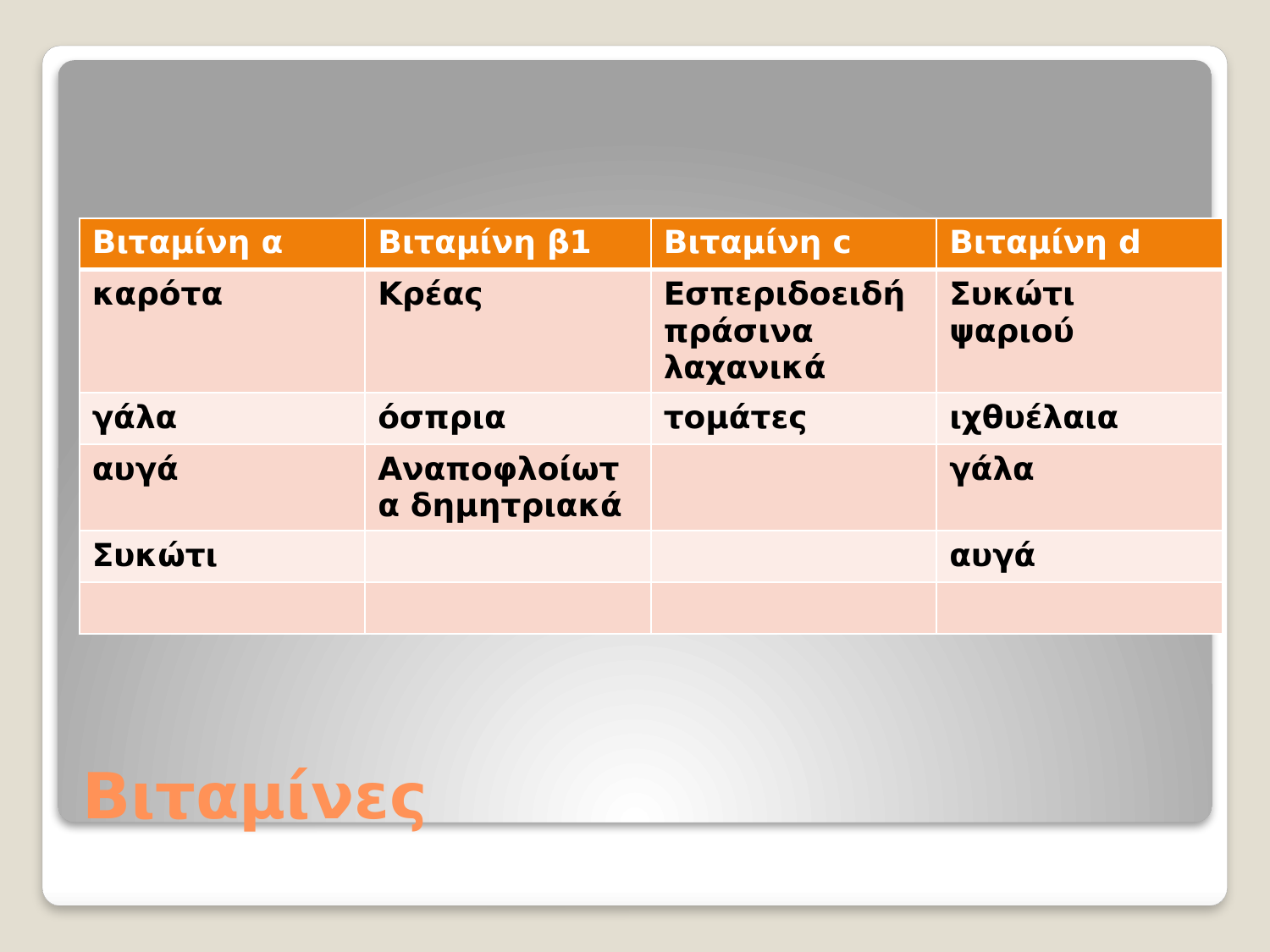

| Βιταμίνη α | Βιταμίνη β1 | Βιταμίνη c | Βιταμίνη d |
| --- | --- | --- | --- |
| καρότα | Κρέας | Εσπεριδοειδή πράσινα λαχανικά | Συκώτι ψαριού |
| γάλα | όσπρια | τομάτες | ιχθυέλαια |
| αυγά | Αναποφλοίωτα δημητριακά |  | γάλα |
| Συκώτι |  |  | αυγά |
|  |  |  |  |
# Βιταμίνες